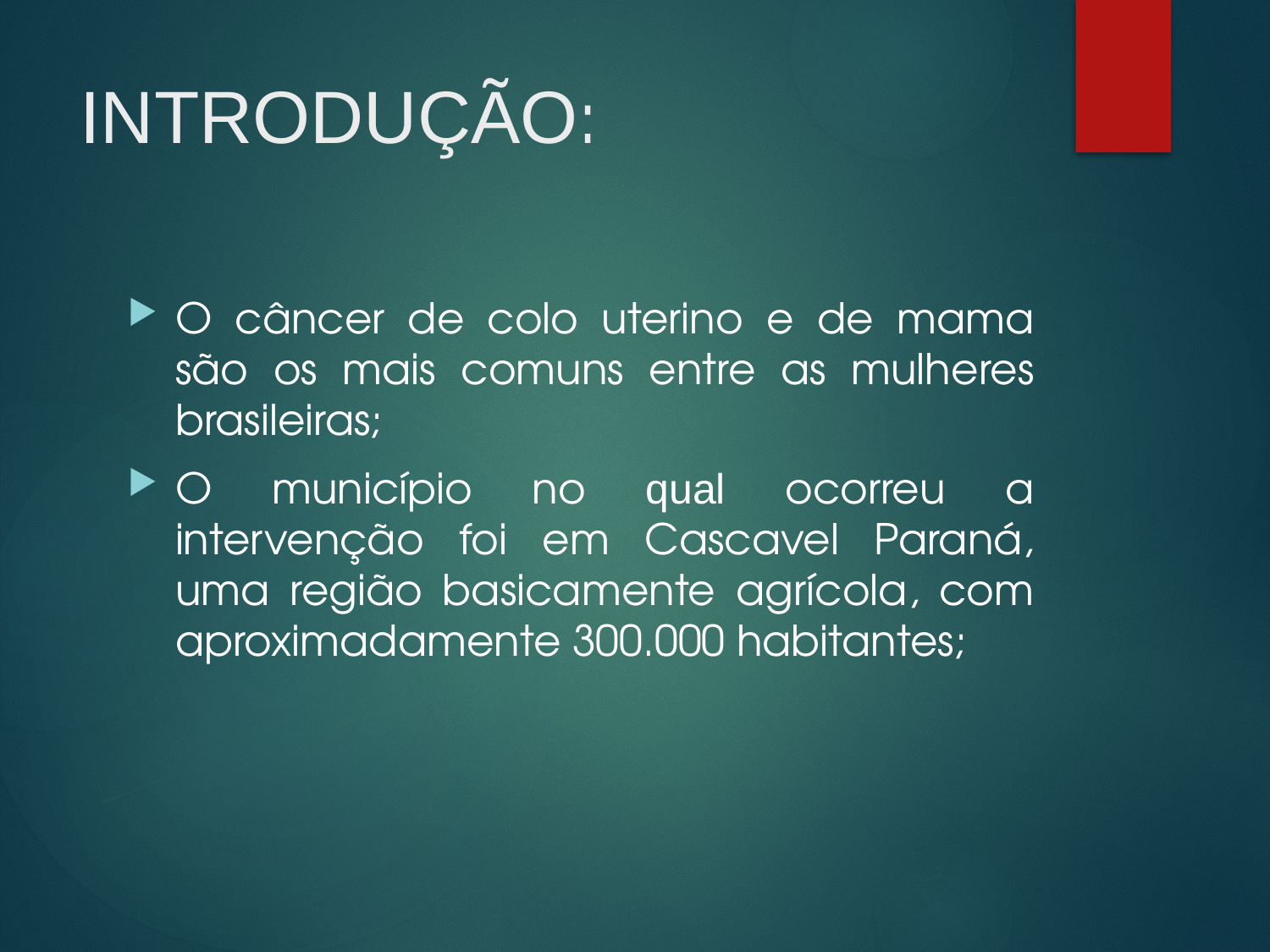

# INTRODUÇÃO:
O câncer de colo uterino e de mama são os mais comuns entre as mulheres brasileiras;
O município no qual ocorreu a intervenção foi em Cascavel Paraná, uma região basicamente agrícola, com aproximadamente 300.000 habitantes;